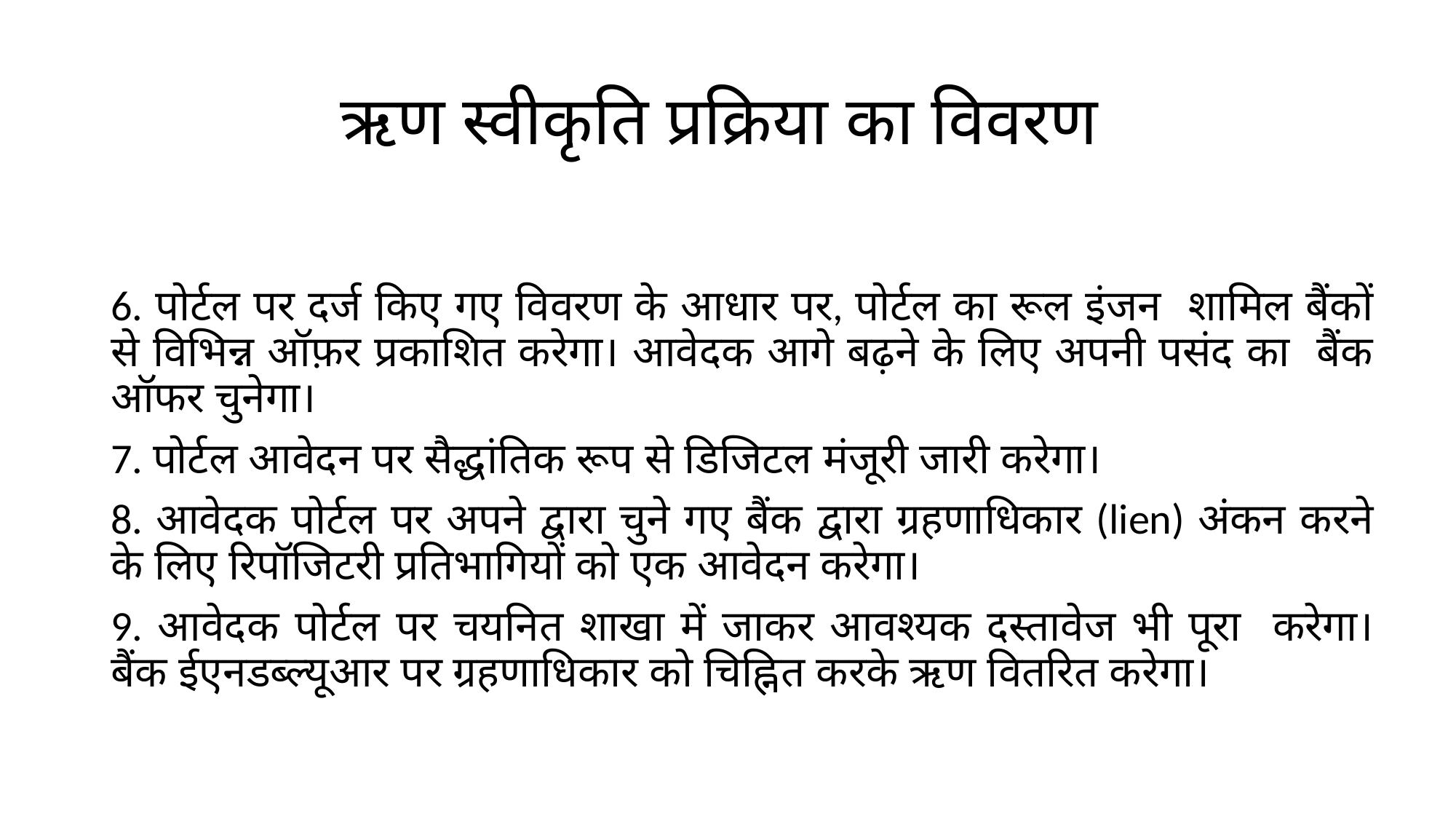

# ऋण स्वीकृति प्रक्रिया का विवरण

6. पोर्टल पर दर्ज किए गए विवरण के आधार पर, पोर्टल का रूल इंजन  शामिल बैंकों से विभिन्न ऑफ़र प्रकाशित करेगा। आवेदक आगे बढ़ने के लिए अपनी पसंद का  बैंक ऑफर चुनेगा।
7. पोर्टल आवेदन पर सैद्धांतिक रूप से डिजिटल मंजूरी जारी करेगा।
8. आवेदक पोर्टल पर अपने द्वारा चुने गए बैंक द्वारा ग्रहणाधिकार (lien) अंकन करने के लिए रिपॉजिटरी प्रतिभागियों को एक आवेदन करेगा।
9. आवेदक पोर्टल पर चयनित शाखा में जाकर आवश्यक दस्तावेज भी पूरा  करेगा। बैंक ईएनडब्ल्यूआर पर ग्रहणाधिकार को चिह्नित करके ऋण वितरित करेगा।